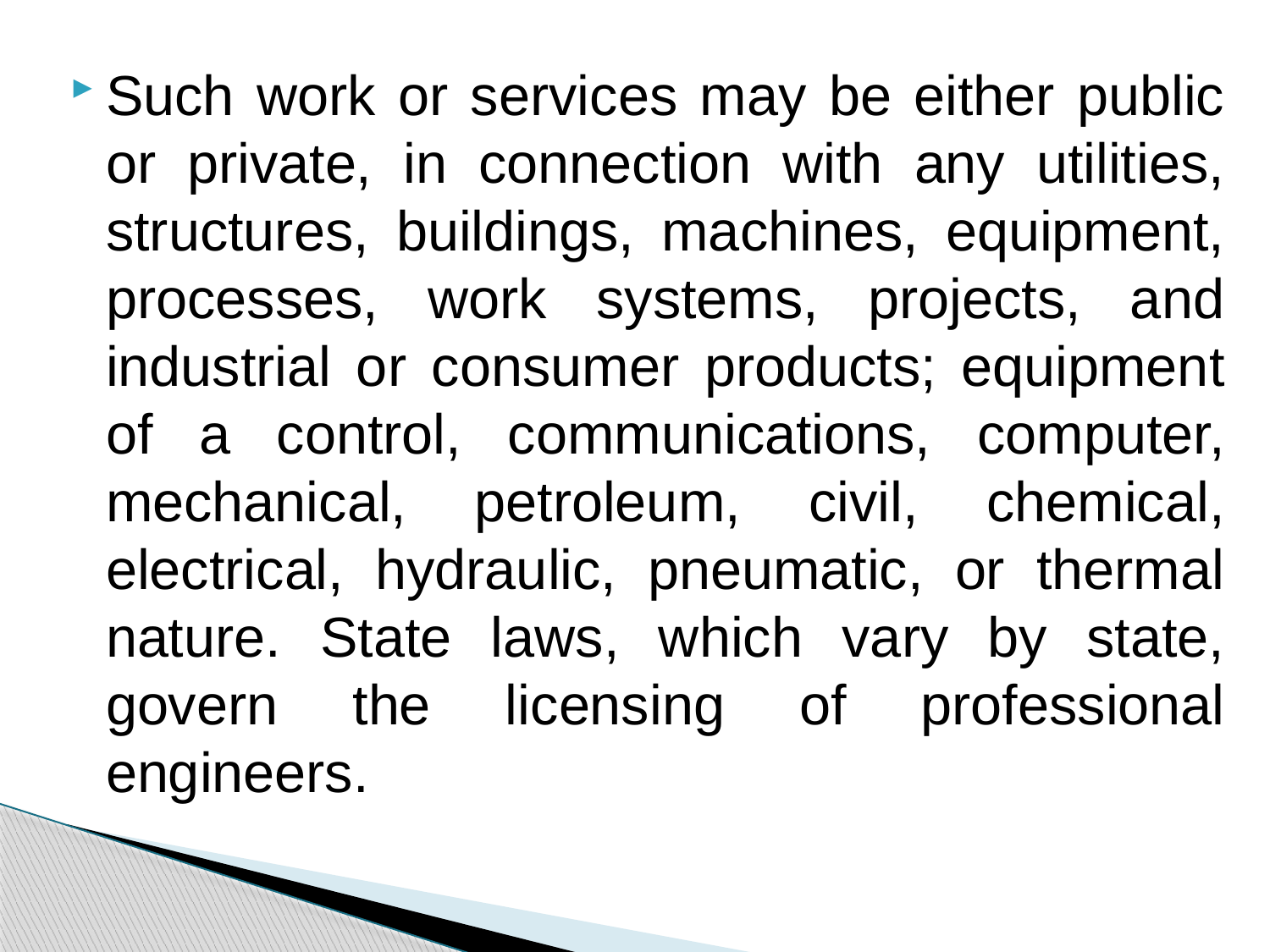

Such work or services may be either public or private, in connection with any utilities, structures, buildings, machines, equipment, processes, work systems, projects, and industrial or consumer products; equipment of a control, communications, computer, mechanical, petroleum, civil, chemical, electrical, hydraulic, pneumatic, or thermal nature. State laws, which vary by state, govern the licensing of professional engineers.